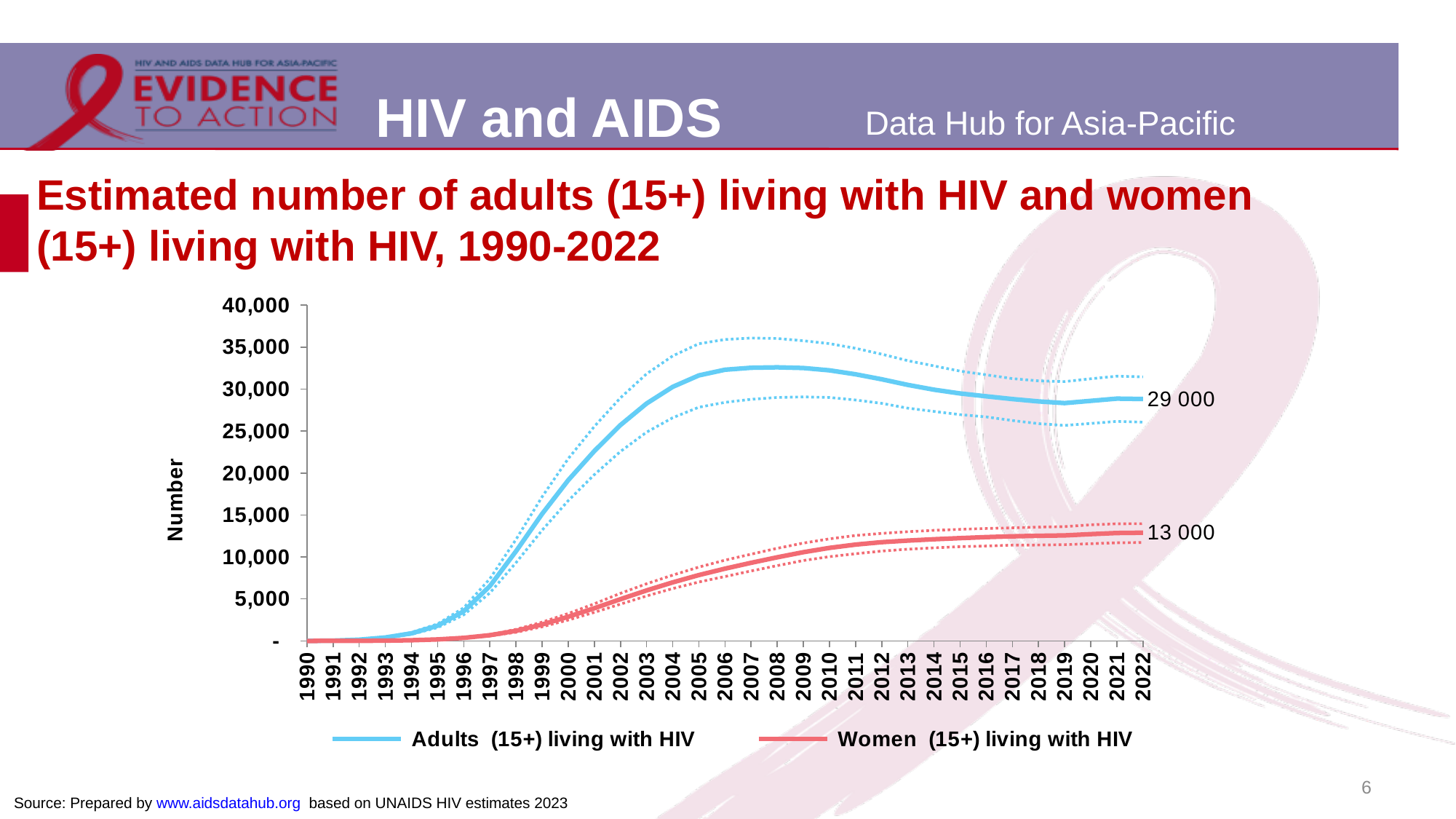

# Estimated number of adults (15+) living with HIV and women (15+) living with HIV, 1990-2022

### Chart

| Category |  Adults  (15+) living with HIV  |  Adults Lower bound  |  Adults Upper bound  |  Women  (15+) living with HIV  |  Women Lower bound  |  Women Upper bound  |
|---|---|---|---|---|---|---|
| 1990 | 7.0 | 6.0 | 7.0 | 0.0 | 0.35315 | 0.46942 |
| 1991 | 34.0 | 30.0 | 38.0 | 2.0 | 2.0 | 3.0 |
| 1992 | 147.0 | 129.0 | 165.0 | 10.0 | 9.0 | 11.0 |
| 1993 | 408.0 | 351.0 | 459.0 | 32.0 | 27.0 | 37.0 |
| 1994 | 900.0 | 780.0 | 1011.0 | 81.0 | 69.0 | 92.0 |
| 1995 | 1808.0 | 1584.0 | 2024.0 | 178.0 | 153.0 | 202.0 |
| 1996 | 3531.0 | 3104.0 | 3945.0 | 360.0 | 308.0 | 405.0 |
| 1997 | 6526.0 | 5717.0 | 7403.0 | 681.0 | 589.0 | 768.0 |
| 1998 | 10677.0 | 9315.0 | 12084.0 | 1203.0 | 1026.0 | 1375.0 |
| 1999 | 15137.0 | 13189.0 | 17174.0 | 1952.0 | 1682.0 | 2233.0 |
| 2000 | 19148.0 | 16714.0 | 21714.0 | 2873.0 | 2488.0 | 3259.0 |
| 2001 | 22623.0 | 19808.0 | 25552.0 | 3894.0 | 3403.0 | 4421.0 |
| 2002 | 25722.0 | 22573.0 | 28961.0 | 4969.0 | 4381.0 | 5666.0 |
| 2003 | 28286.0 | 24868.0 | 31819.0 | 6016.0 | 5354.0 | 6807.0 |
| 2004 | 30269.0 | 26589.0 | 33957.0 | 6974.0 | 6237.0 | 7837.0 |
| 2005 | 31629.0 | 27838.0 | 35403.0 | 7841.0 | 7018.0 | 8796.0 |
| 2006 | 32306.0 | 28421.0 | 35904.0 | 8608.0 | 7671.0 | 9615.0 |
| 2007 | 32539.0 | 28780.0 | 36079.0 | 9302.0 | 8330.0 | 10333.0 |
| 2008 | 32591.0 | 29002.0 | 36031.0 | 9960.0 | 8963.0 | 11026.0 |
| 2009 | 32510.0 | 29070.0 | 35757.0 | 10567.0 | 9576.0 | 11654.0 |
| 2010 | 32234.0 | 29004.0 | 35415.0 | 11078.0 | 10033.0 | 12156.0 |
| 2011 | 31765.0 | 28701.0 | 34855.0 | 11474.0 | 10385.0 | 12563.0 |
| 2012 | 31167.0 | 28303.0 | 34158.0 | 11758.0 | 10702.0 | 12811.0 |
| 2013 | 30500.0 | 27728.0 | 33387.0 | 11950.0 | 10925.0 | 13016.0 |
| 2014 | 29931.0 | 27339.0 | 32762.0 | 12110.0 | 11084.0 | 13174.0 |
| 2015 | 29478.0 | 26958.0 | 32142.0 | 12244.0 | 11227.0 | 13299.0 |
| 2016 | 29140.0 | 26689.0 | 31700.0 | 12367.0 | 11302.0 | 13397.0 |
| 2017 | 28812.0 | 26257.0 | 31253.0 | 12457.0 | 11405.0 | 13472.0 |
| 2018 | 28534.0 | 25882.0 | 30981.0 | 12525.0 | 11421.0 | 13565.0 |
| 2019 | 28332.0 | 25675.0 | 30892.0 | 12571.0 | 11464.0 | 13619.0 |
| 2020 | 28596.0 | 25906.0 | 31231.0 | 12723.0 | 11575.0 | 13834.0 |
| 2021 | 28864.0 | 26154.0 | 31539.0 | 12858.0 | 11689.0 | 13957.0 |
| 2022 | 28819.0 | 26059.0 | 31461.0 | 12894.0 | 11717.0 | 13967.0 |
6
Source: Prepared by www.aidsdatahub.org  based on UNAIDS HIV estimates 2023